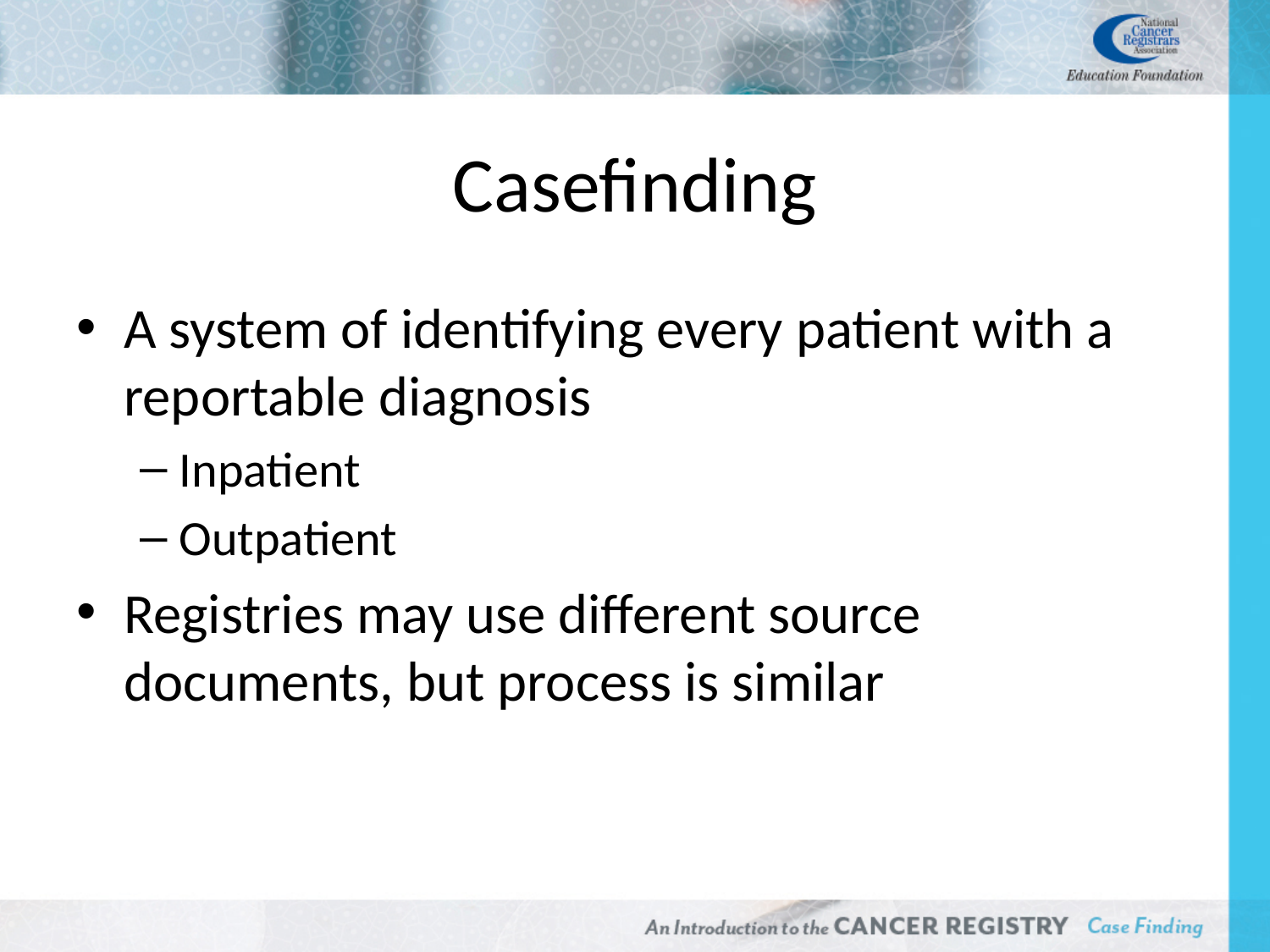

# Casefinding
A system of identifying every patient with a reportable diagnosis
Inpatient
Outpatient
Registries may use different source documents, but process is similar